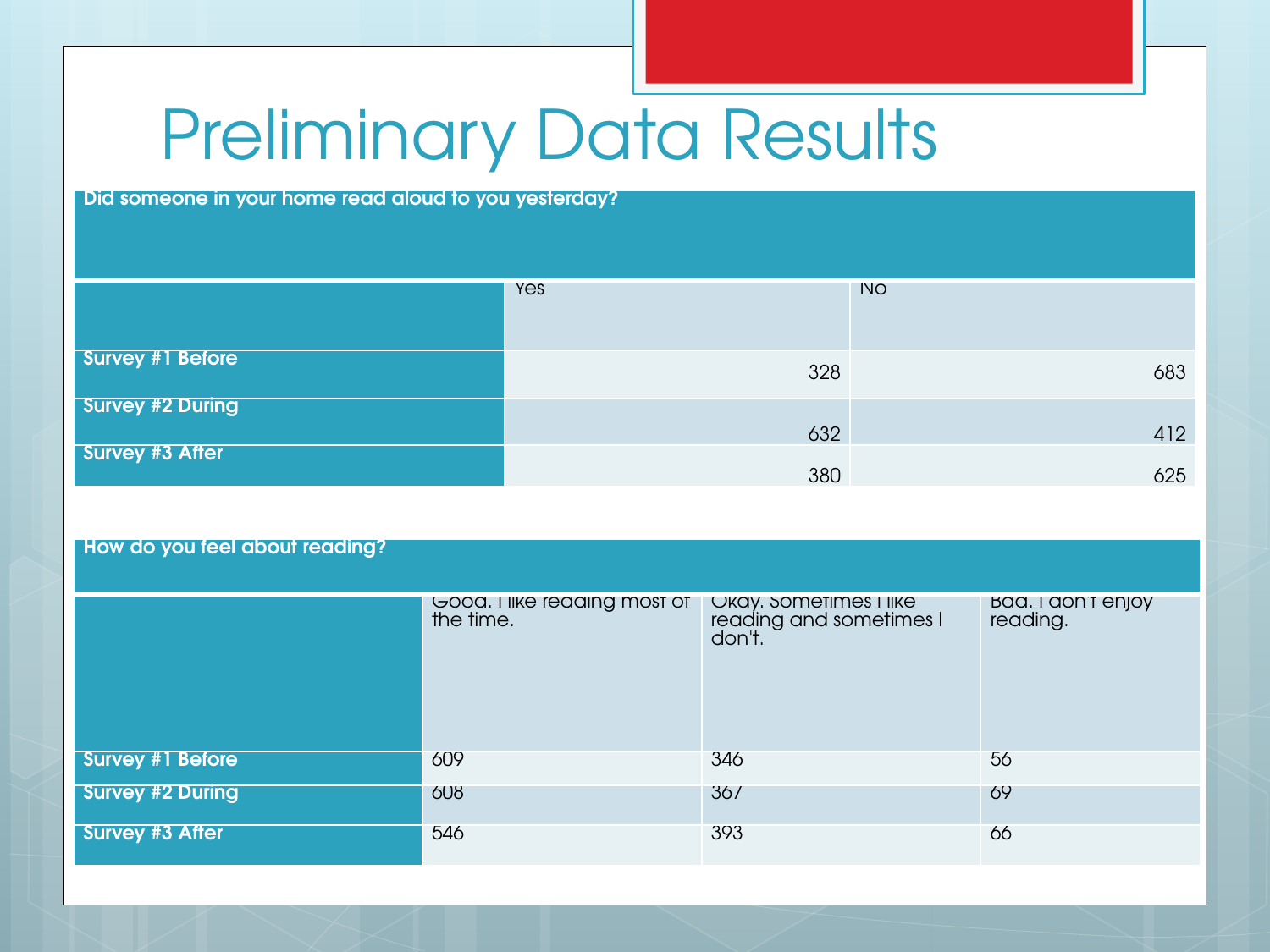

# Preliminary Data Results
| Did someone in your home read aloud to you yesterday? |  |  |
| --- | --- | --- |
|  | Yes | No |
| Survey #1 Before | 328 | 683 |
| Survey #2 During | 632 | 412 |
| Survey #3 After | 380 | 625 |
| How do you feel about reading? |  |  |  |
| --- | --- | --- | --- |
|  | Good. I like reading most of the time. | Okay. Sometimes I like reading and sometimes I don't. | Bad. I don't enjoy reading. |
| Survey #1 Before | 609 | 346 | 56 |
| Survey #2 During | 608 | 367 | 69 |
| Survey #3 After | 546 | 393 | 66 |